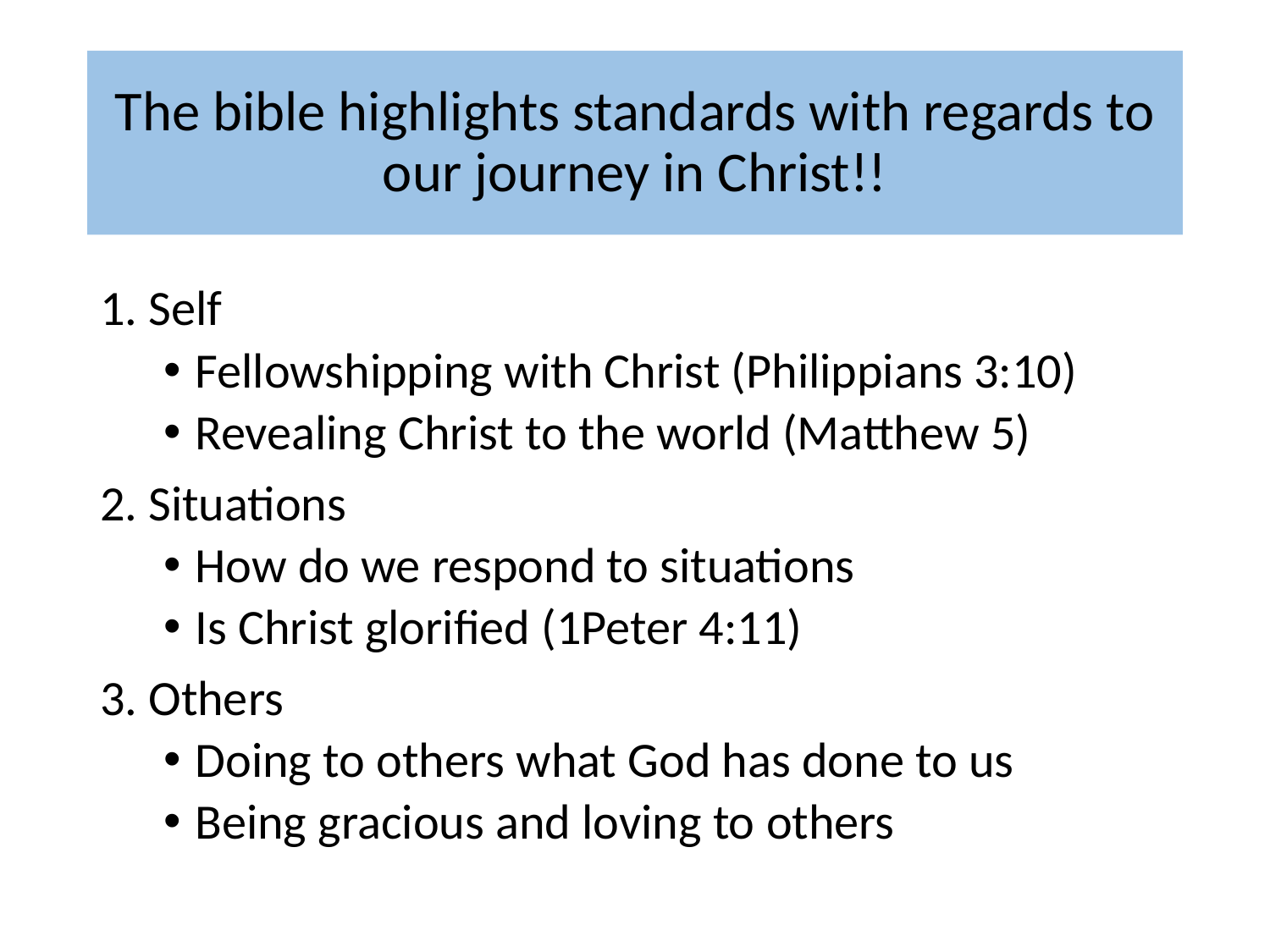

# The bible highlights standards with regards to our journey in Christ!!
1. Self
Fellowshipping with Christ (Philippians 3:10)
Revealing Christ to the world (Matthew 5)
2. Situations
How do we respond to situations
Is Christ glorified (1Peter 4:11)
3. Others
Doing to others what God has done to us
Being gracious and loving to others